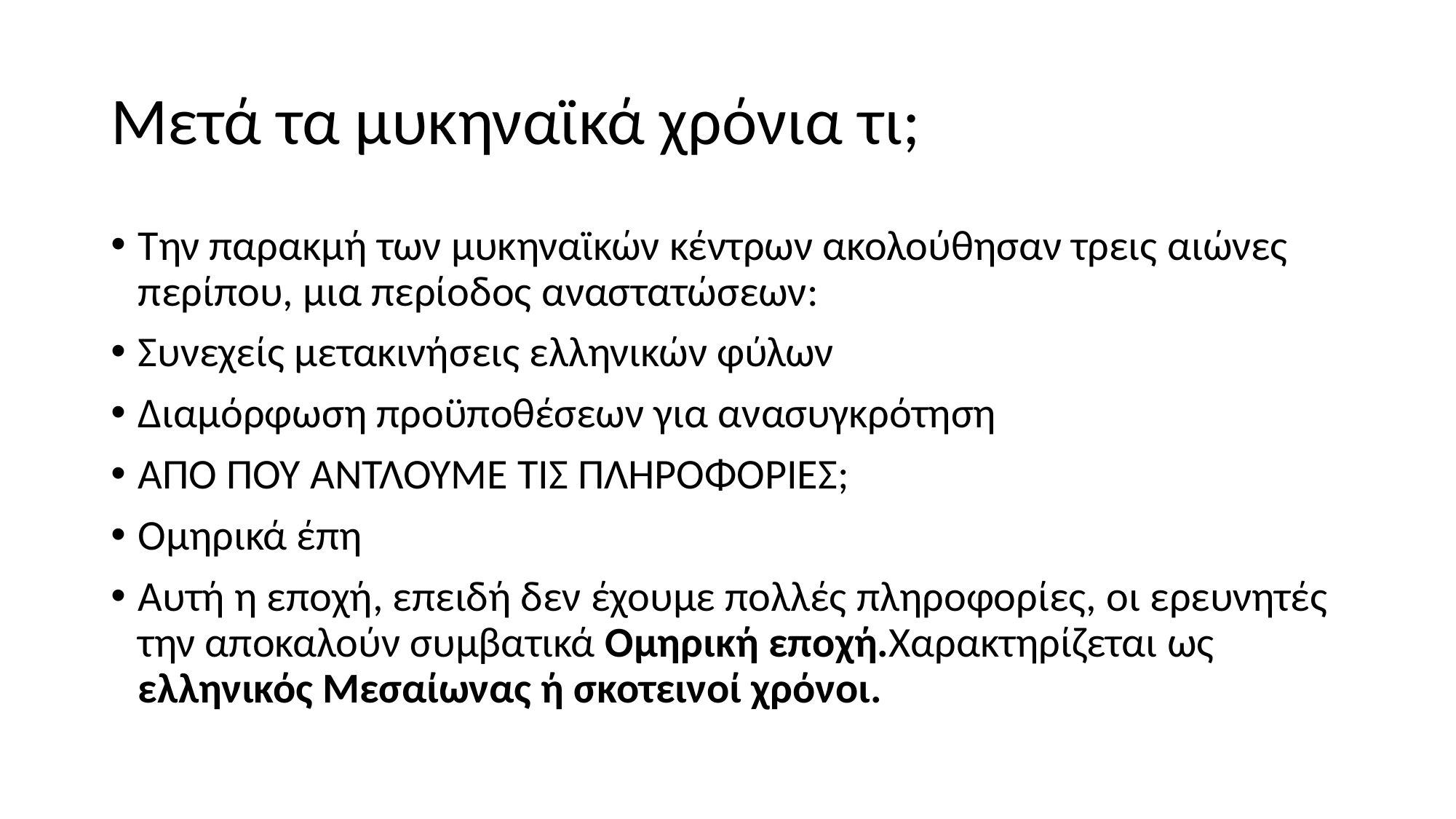

# Μετά τα μυκηναϊκά χρόνια τι;
Την παρακμή των μυκηναϊκών κέντρων ακολούθησαν τρεις αιώνες περίπου, μια περίοδος αναστατώσεων:
Συνεχείς μετακινήσεις ελληνικών φύλων
Διαμόρφωση προϋποθέσεων για ανασυγκρότηση
ΑΠΟ ΠΟΥ ΑΝΤΛΟΥΜΕ ΤΙΣ ΠΛΗΡΟΦΟΡΙΕΣ;
Ομηρικά έπη
Αυτή η εποχή, επειδή δεν έχουμε πολλές πληροφορίες, οι ερευνητές την αποκαλούν συμβατικά Ομηρική εποχή.Χαρακτηρίζεται ως ελληνικός Μεσαίωνας ή σκοτεινοί χρόνοι.